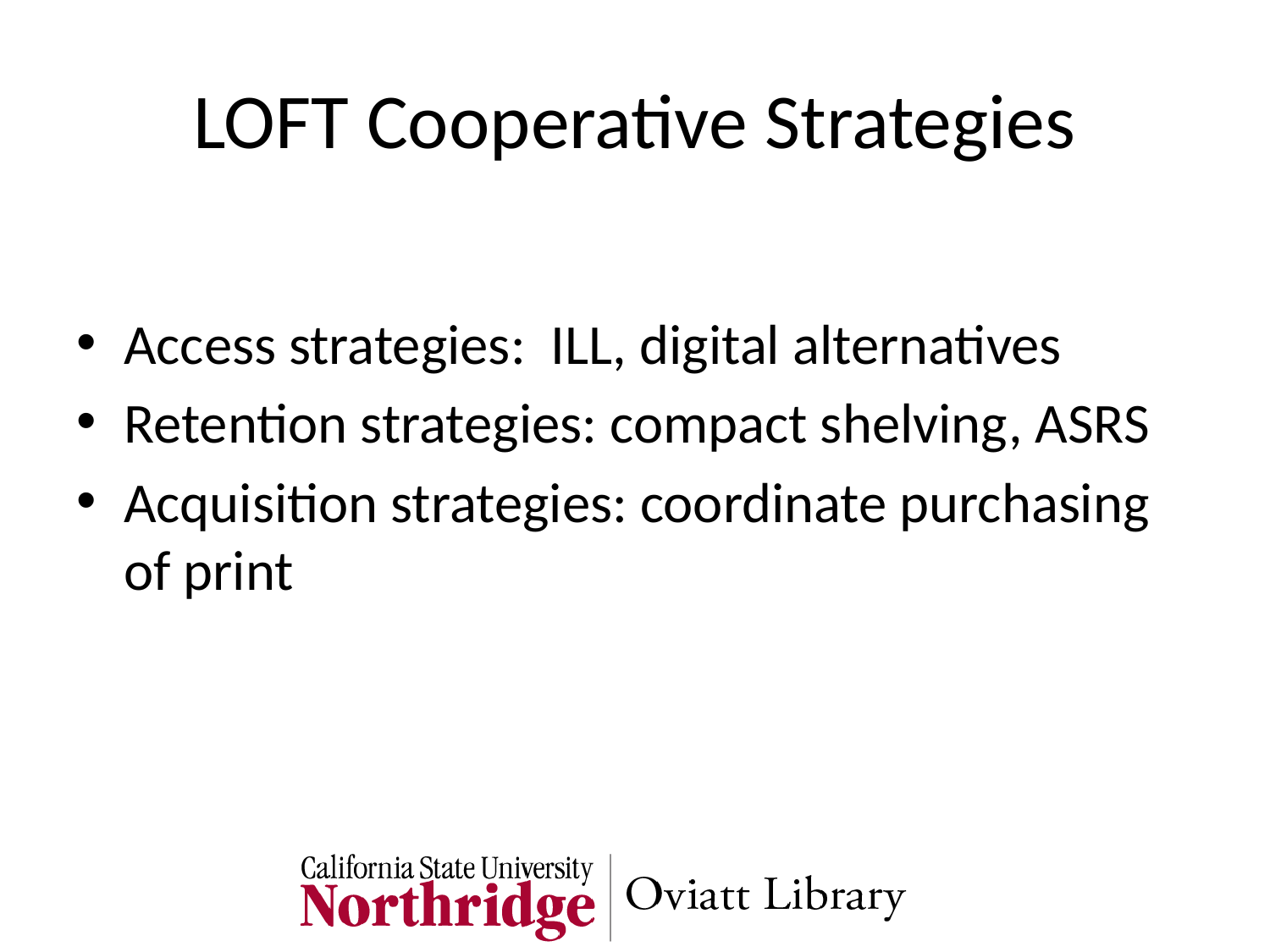

# LOFT Cooperative Strategies

Access strategies:  ILL, digital alternatives
Retention strategies: compact shelving, ASRS
Acquisition strategies: coordinate purchasing of print